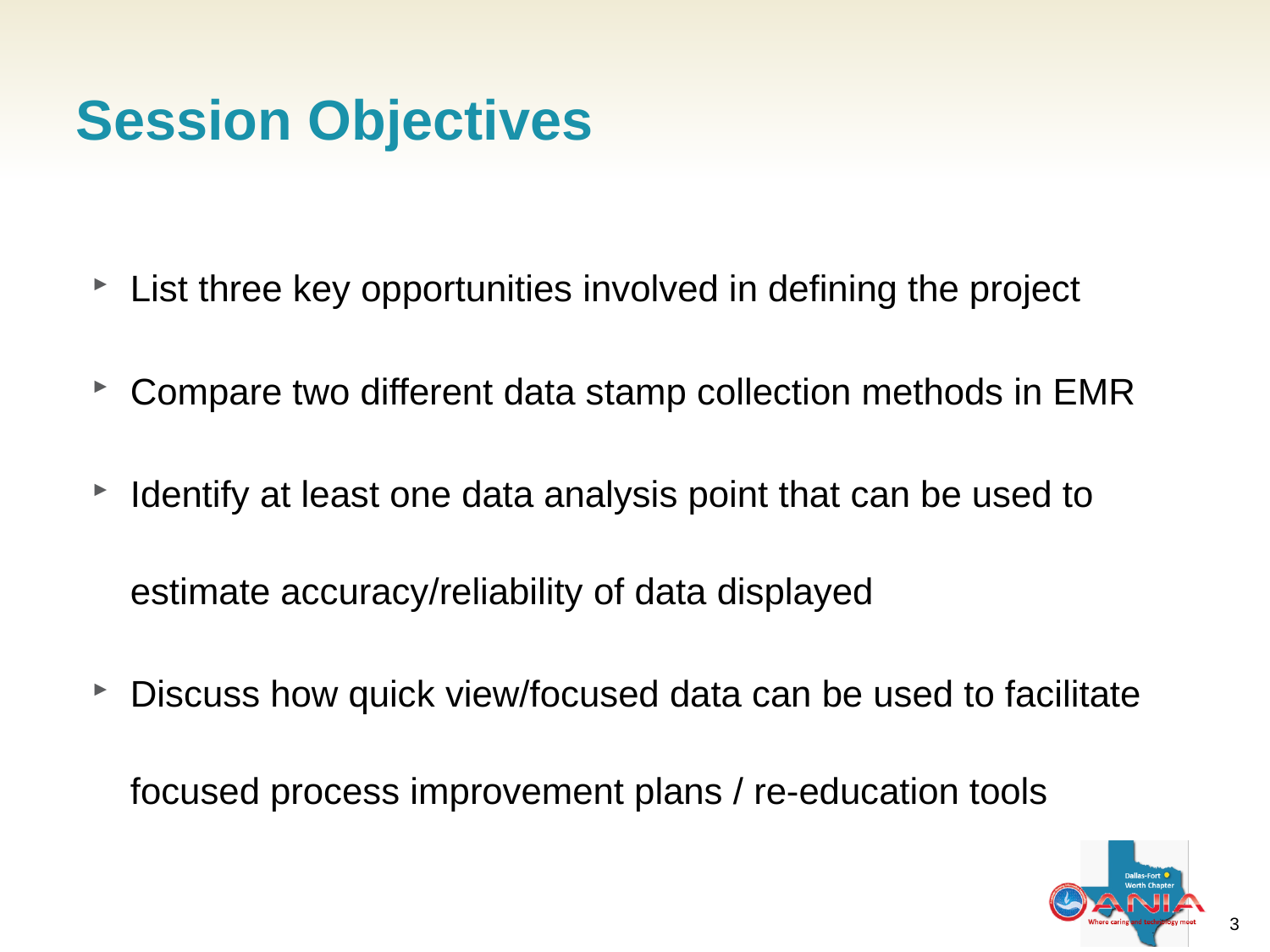

# Session Objectives
List three key opportunities involved in defining the project
Compare two different data stamp collection methods in EMR
Identify at least one data analysis point that can be used to estimate accuracy/reliability of data displayed
Discuss how quick view/focused data can be used to facilitate focused process improvement plans / re-education tools
3